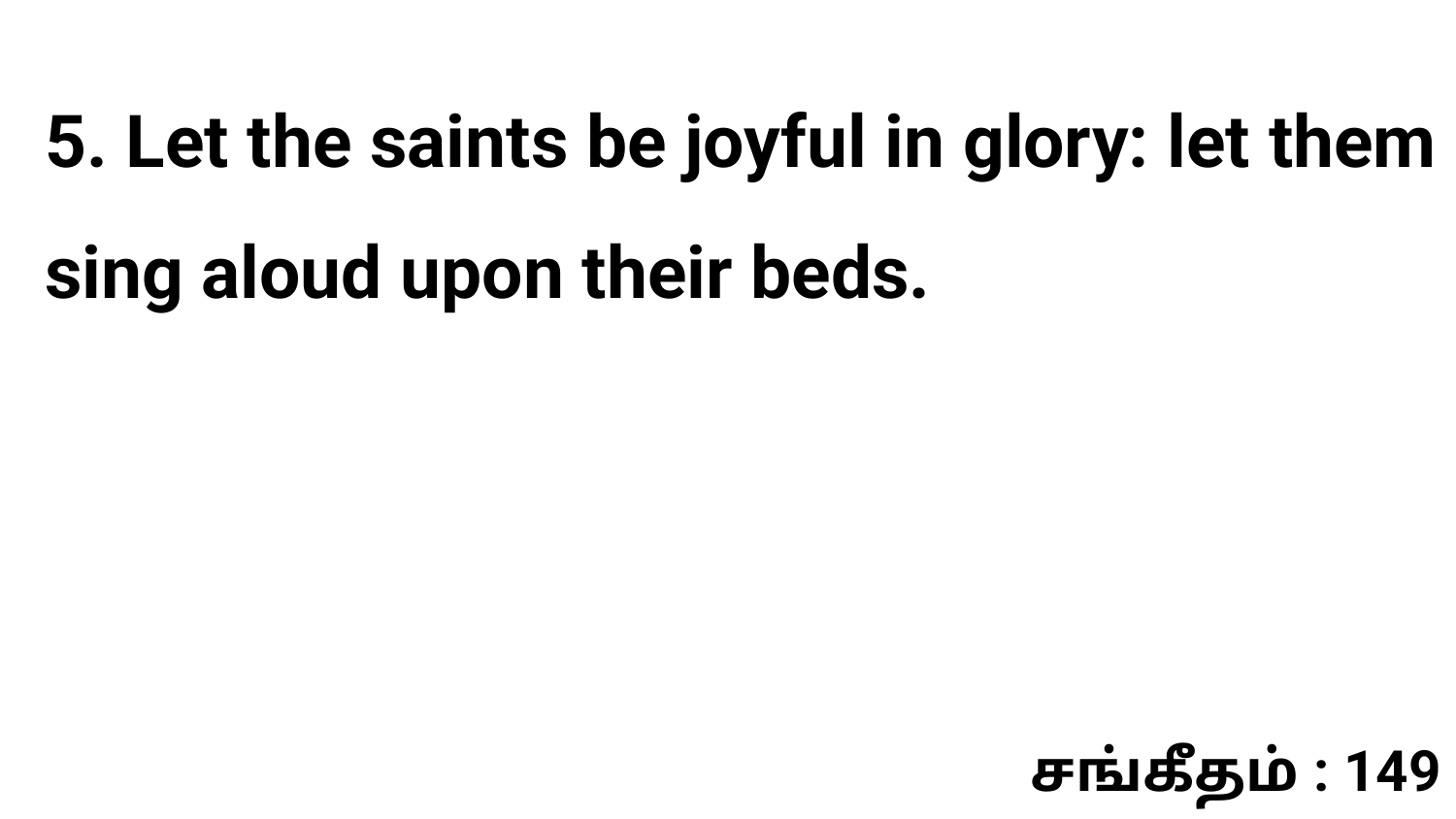

5. Let the saints be joyful in glory: let them sing aloud upon their beds.
சங்கீதம் : 149